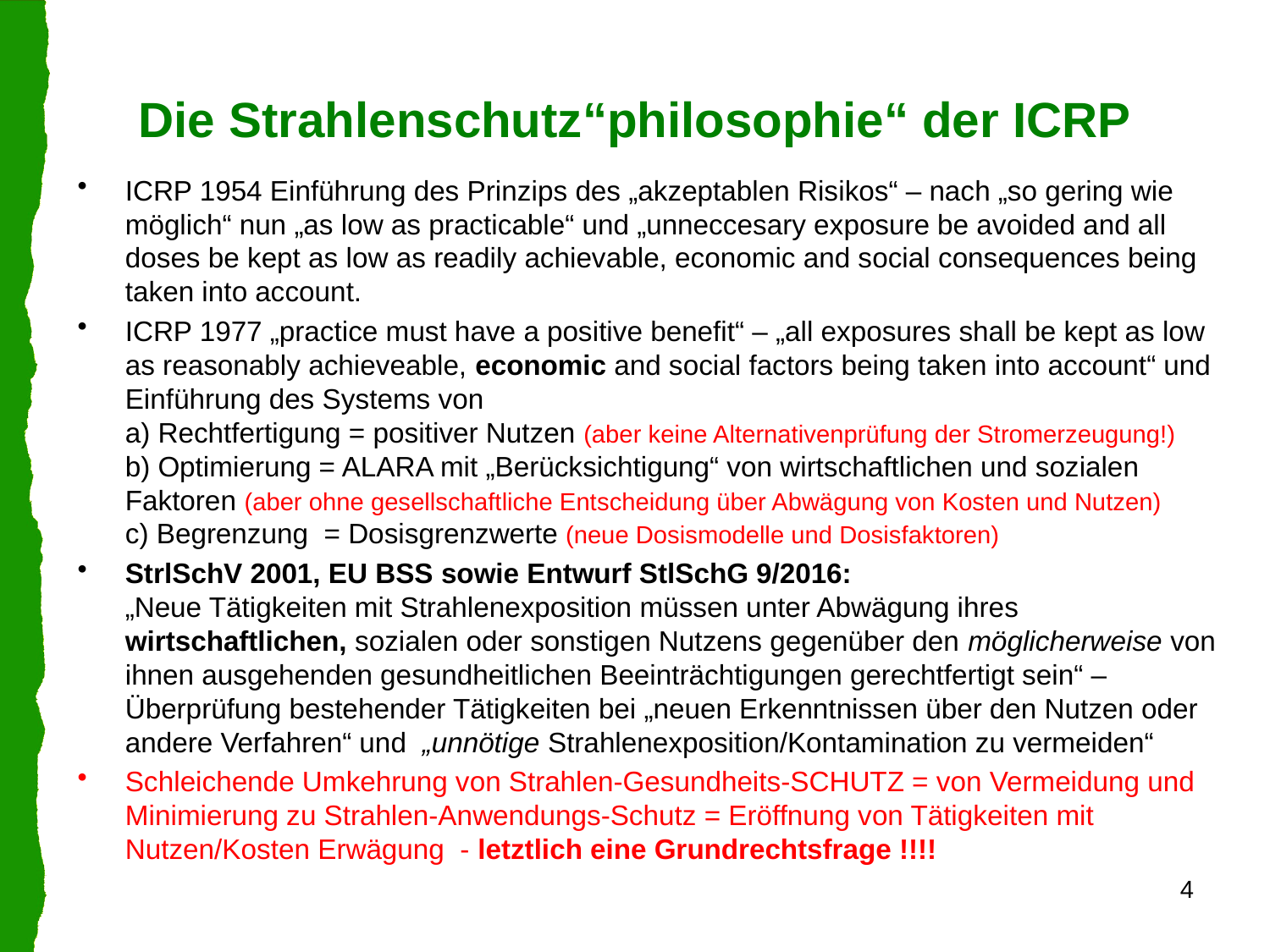

# Die Strahlenschutz“philosophie“ der ICRP
ICRP 1954 Einführung des Prinzips des „akzeptablen Risikos“ – nach „so gering wie möglich“ nun „as low as practicable“ und „unneccesary exposure be avoided and all doses be kept as low as readily achievable, economic and social consequences being taken into account.
ICRP 1977 „practice must have a positive benefit“ – „all exposures shall be kept as low as reasonably achieveable, economic and social factors being taken into account“ und
Einführung des Systems von
a) Rechtfertigung = positiver Nutzen (aber keine Alternativenprüfung der Stromerzeugung!)
b) Optimierung = ALARA mit „Berücksichtigung“ von wirtschaftlichen und sozialen Faktoren (aber ohne gesellschaftliche Entscheidung über Abwägung von Kosten und Nutzen)
c) Begrenzung  = Dosisgrenzwerte (neue Dosismodelle und Dosisfaktoren)
StrlSchV 2001, EU BSS sowie Entwurf StlSchG 9/2016:
„Neue Tätigkeiten mit Strahlenexposition müssen unter Abwägung ihres wirtschaftlichen, sozialen oder sonstigen Nutzens gegenüber den möglicherweise von ihnen ausgehenden gesundheitlichen Beeinträchtigungen gerechtfertigt sein“ – Überprüfung bestehender Tätigkeiten bei „neuen Erkenntnissen über den Nutzen oder andere Verfahren“ und  „unnötige Strahlenexposition/Kontamination zu vermeiden“
Schleichende Umkehrung von Strahlen-Gesundheits-SCHUTZ = von Vermeidung und Minimierung zu Strahlen-Anwendungs-Schutz = Eröffnung von Tätigkeiten mit  Nutzen/Kosten Erwägung  - letztlich eine Grundrechtsfrage !!!!

4